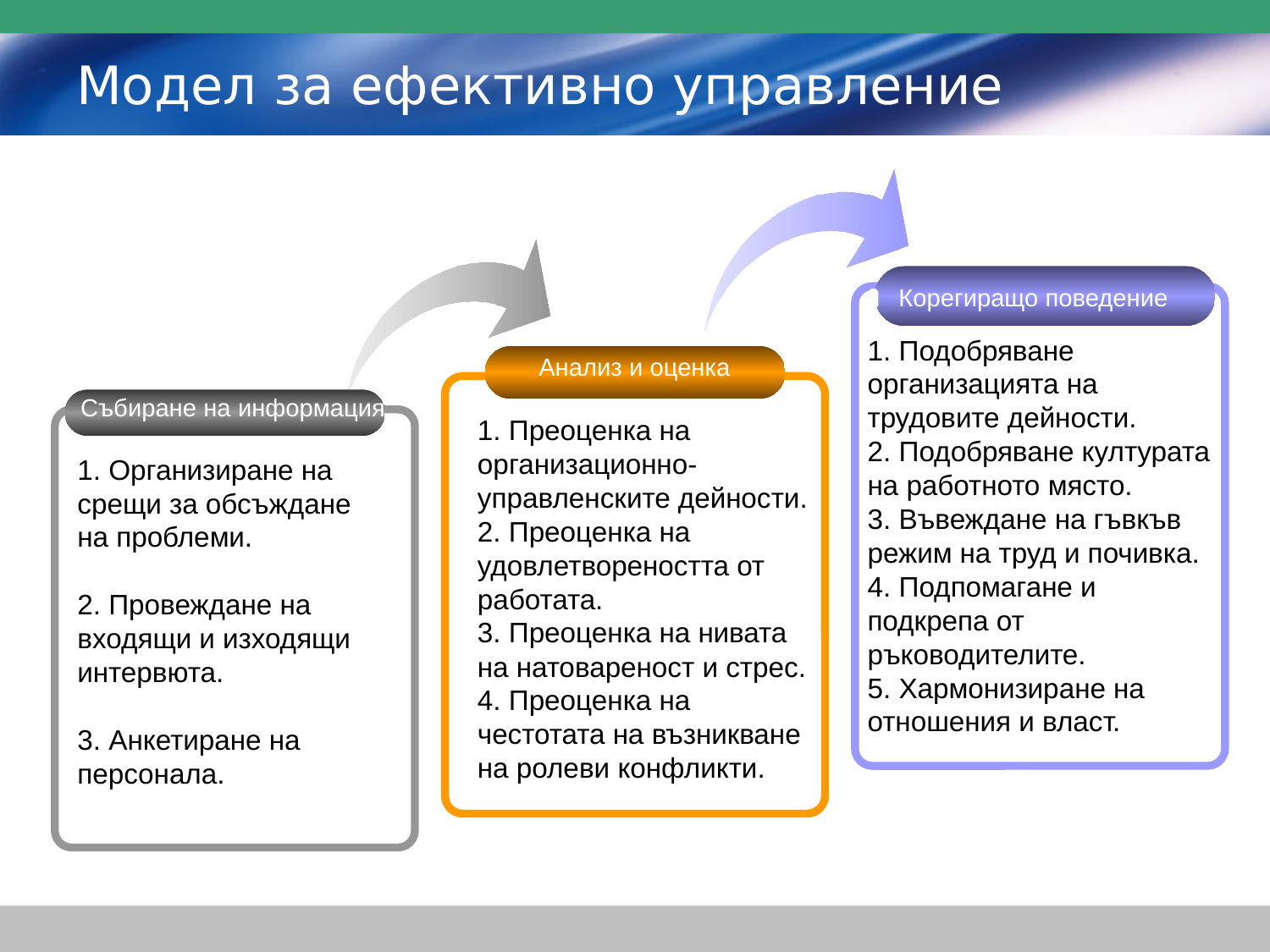

# Модел за ефективно управление

Корегиращо поведение

1. Подобряване организацията на трудовите дейности.
2. Подобряване културата на работното място.
3. Въвеждане на гъвкъв режим на труд и почивка.
4. Подпомагане и подкрепа от ръководителите.
5. Хармонизиране на отношения и власт.
Анализ и оценка

Събиране на информация

1. Организиране на срещи за обсъждане на проблеми.

2. Провеждане на входящи и изходящи интервюта.

3. Анкетиране на персонала.

1. Преоценка на организационно-управленските дейности.
2. Преоценка на удовлетвореността от работата.
3. Преоценка на нивата на натовареност и стрес.
4. Преоценка на честотата на възникване на ролеви конфликти.